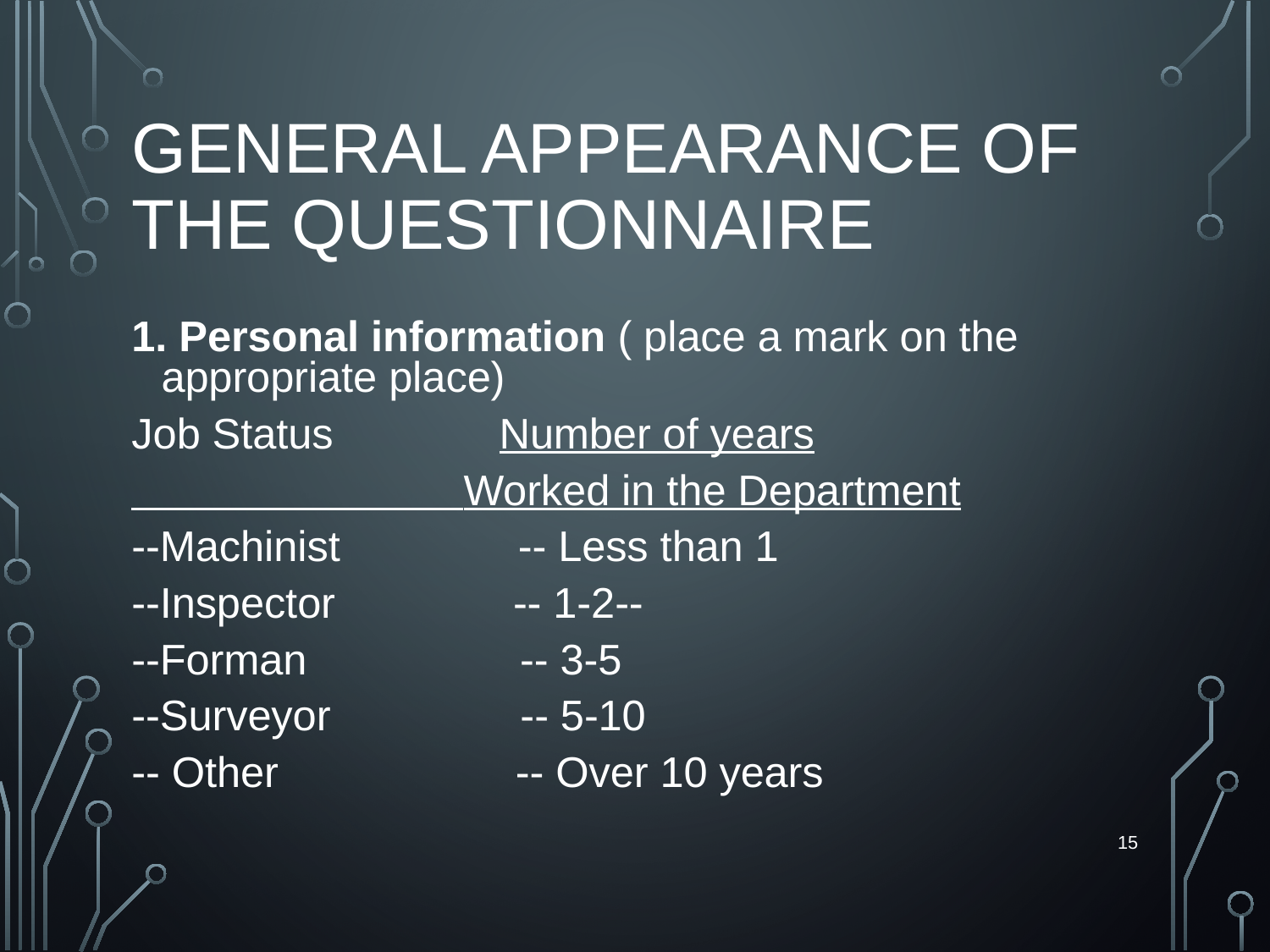

# General Appearance of the Questionnaire
1. Personal information ( place a mark on the appropriate place)
Job Status              Number of years
                            Worked in the Department
--Machinist               -- Less than 1
--Inspector               -- 1-2--
--Forman                  -- 3-5
--Surveyor                -- 5-10
-- Other                    -- Over 10 years
15